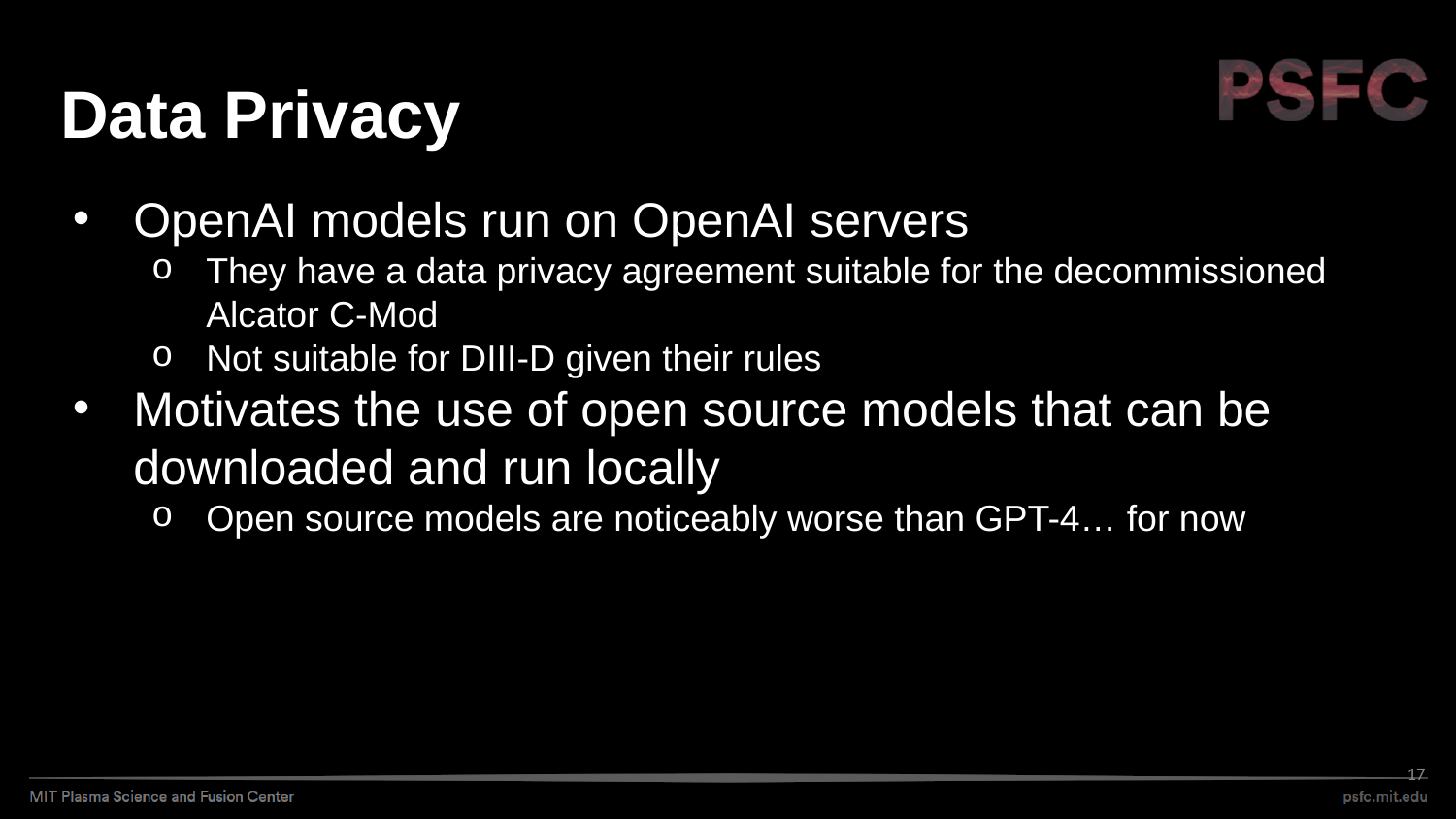

# Data Privacy
OpenAI models run on OpenAI servers
They have a data privacy agreement suitable for the decommissioned Alcator C-Mod
Not suitable for DIII-D given their rules
Motivates the use of open source models that can be downloaded and run locally
Open source models are noticeably worse than GPT-4… for now
17